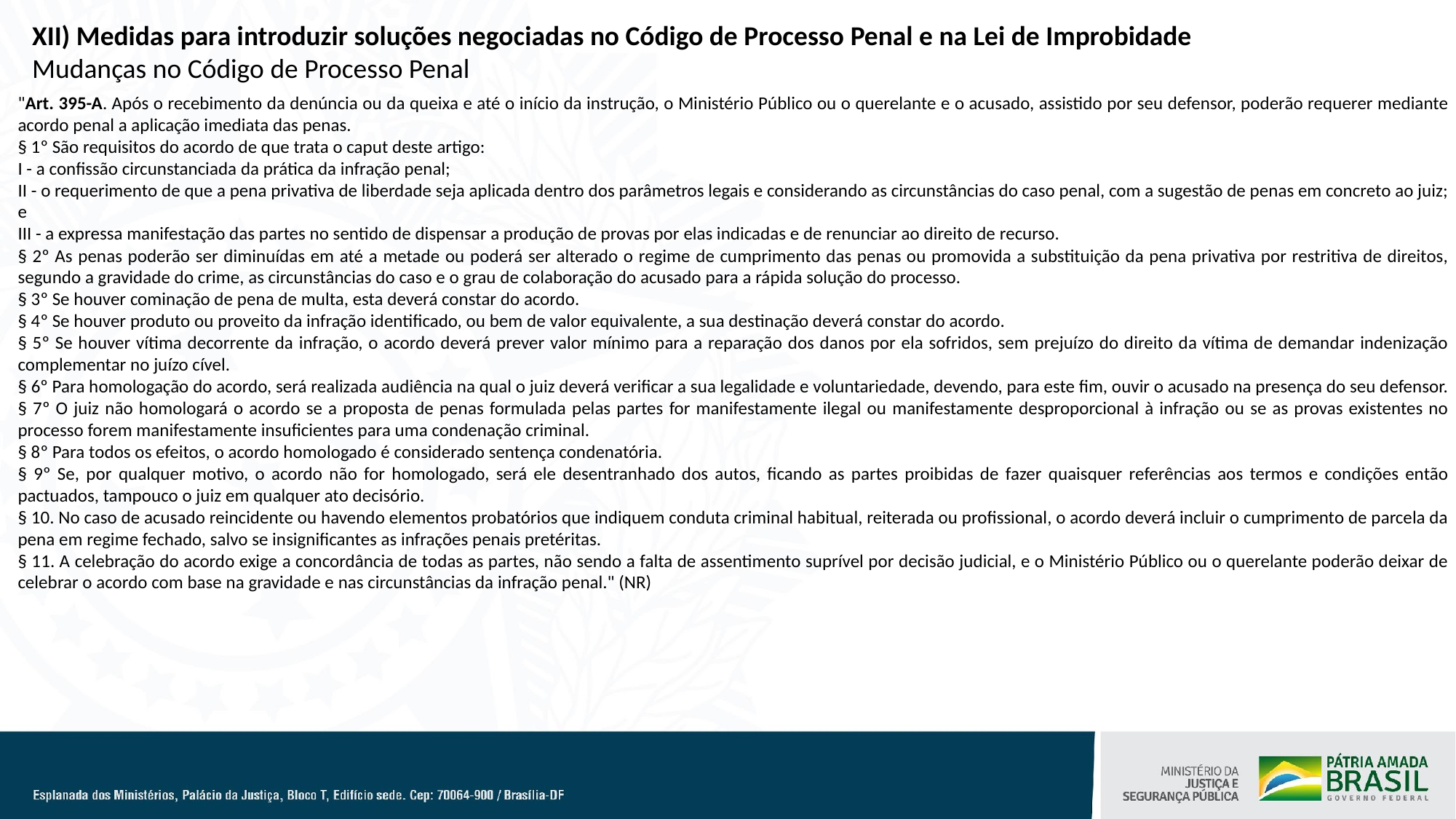

XII) Medidas para introduzir soluções negociadas no Código de Processo Penal e na Lei de Improbidade
Mudanças no Código de Processo Penal

"Art. 395-A. Após o recebimento da denúncia ou da queixa e até o início da instrução, o Ministério Público ou o querelante e o acusado, assistido por seu defensor, poderão requerer mediante acordo penal a aplicação imediata das penas.
§ 1º São requisitos do acordo de que trata o caput deste artigo:
I - a confissão circunstanciada da prática da infração penal;
II - o requerimento de que a pena privativa de liberdade seja aplicada dentro dos parâmetros legais e considerando as circunstâncias do caso penal, com a sugestão de penas em concreto ao juiz; e
III - a expressa manifestação das partes no sentido de dispensar a produção de provas por elas indicadas e de renunciar ao direito de recurso.
§ 2º As penas poderão ser diminuídas em até a metade ou poderá ser alterado o regime de cumprimento das penas ou promovida a substituição da pena privativa por restritiva de direitos, segundo a gravidade do crime, as circunstâncias do caso e o grau de colaboração do acusado para a rápida solução do processo.
§ 3º Se houver cominação de pena de multa, esta deverá constar do acordo.
§ 4º Se houver produto ou proveito da infração identificado, ou bem de valor equivalente, a sua destinação deverá constar do acordo.
§ 5º Se houver vítima decorrente da infração, o acordo deverá prever valor mínimo para a reparação dos danos por ela sofridos, sem prejuízo do direito da vítima de demandar indenização complementar no juízo cível.
§ 6º Para homologação do acordo, será realizada audiência na qual o juiz deverá verificar a sua legalidade e voluntariedade, devendo, para este fim, ouvir o acusado na presença do seu defensor.
§ 7º O juiz não homologará o acordo se a proposta de penas formulada pelas partes for manifestamente ilegal ou manifestamente desproporcional à infração ou se as provas existentes no processo forem manifestamente insuficientes para uma condenação criminal.
§ 8º Para todos os efeitos, o acordo homologado é considerado sentença condenatória.
§ 9º Se, por qualquer motivo, o acordo não for homologado, será ele desentranhado dos autos, ficando as partes proibidas de fazer quaisquer referências aos termos e condições então pactuados, tampouco o juiz em qualquer ato decisório.
§ 10. No caso de acusado reincidente ou havendo elementos probatórios que indiquem conduta criminal habitual, reiterada ou profissional, o acordo deverá incluir o cumprimento de parcela da pena em regime fechado, salvo se insignificantes as infrações penais pretéritas.
§ 11. A celebração do acordo exige a concordância de todas as partes, não sendo a falta de assentimento suprível por decisão judicial, e o Ministério Público ou o querelante poderão deixar de celebrar o acordo com base na gravidade e nas circunstâncias da infração penal." (NR)